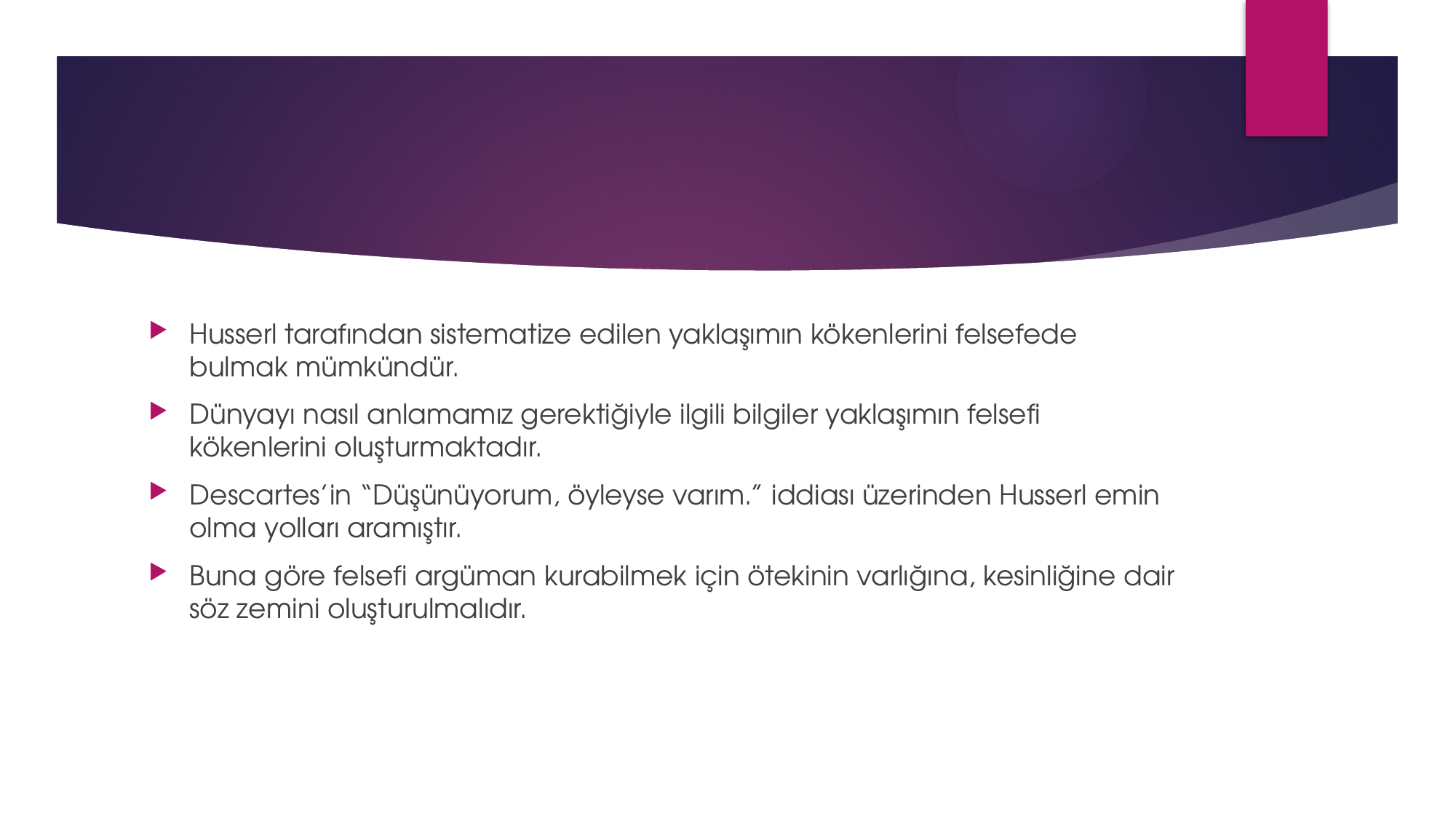

#
Husserl tarafından sistematize edilen yaklaşımın kökenlerini felsefede bulmak mümkündür.
Dünyayı nasıl anlamamız gerektiğiyle ilgili bilgiler yaklaşımın felsefi kökenlerini oluşturmaktadır.
Descartes’in “Düşünüyorum, öyleyse varım.” iddiası üzerinden Husserl emin olma yolları aramıştır.
Buna göre felsefi argüman kurabilmek için ötekinin varlığına, kesinliğine dair söz zemini oluşturulmalıdır.